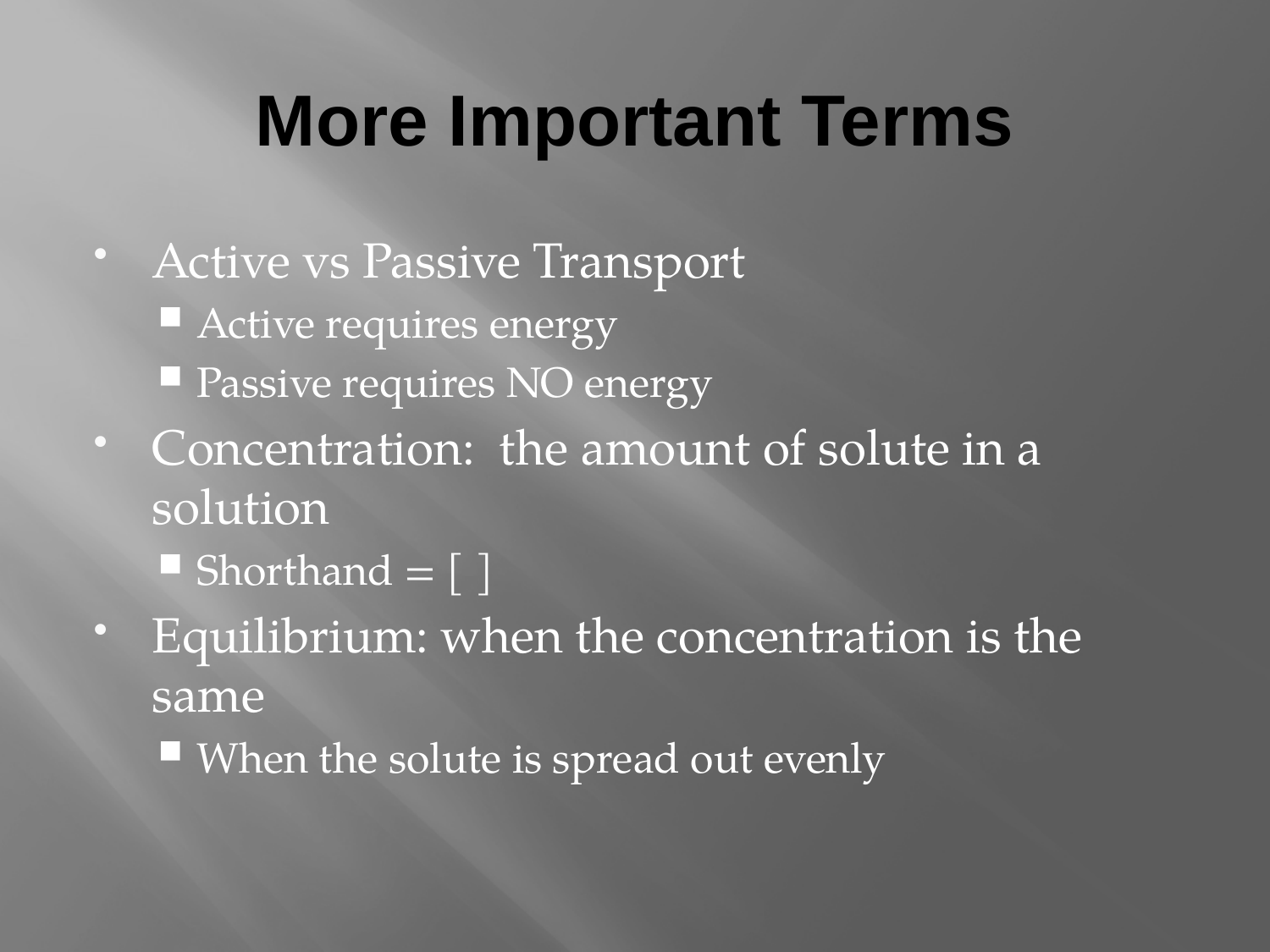

# More Important Terms
Active vs Passive Transport
Active requires energy
Passive requires NO energy
Concentration:  the amount of solute in a solution
Shorthand = [ ]
Equilibrium: when the concentration is the same
When the solute is spread out evenly